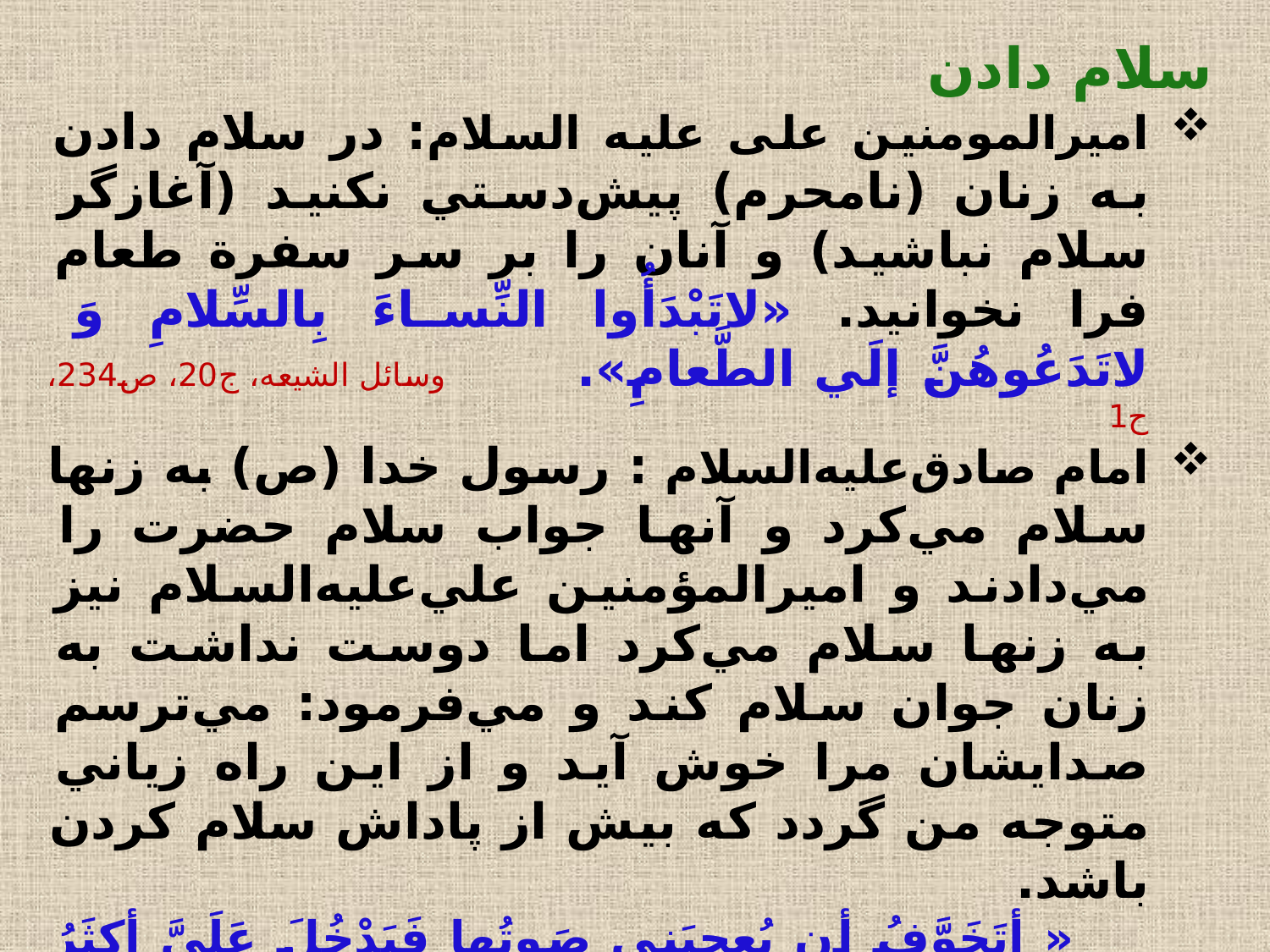

سلام دادن
امیرالمومنین علی علیه السلام: در سلام دادن به زنان (نامحرم) پيش‌دستي نكنيد (آغازگر سلام نباشيد) و آنان را بر سر سفرة طعام فرا نخوانيد. «لاتَبْدَأُوا النِّساءَ بِالسِّلامِ وَ لاتَدَعُوهُنَّ إلَي الطَّعامِ».       وسائل الشيعه، ج20، ص234، ح1
امام صادق‌عليه‌السلام : رسول خدا (ص) به زنها سلام مي‌كرد و آنها جواب سلام حضرت را مي‌دادند و اميرالمؤمنين علي‌عليه‌السلام نيز به زنها سلام مي‌كرد اما دوست نداشت به زنان جوان سلام كند و مي‌فرمود: مي‌ترسم صدايشان مرا خوش آيد و از اين راه زياني متوجه من گردد كه بيش از پاداش سلام كردن باشد.
       « أتَخَوَّفُ أن يُعجِبَني صَوتُها فَيَدْخُلَ عَلَيَّ أكثَرُ ممّا طَلَبتُ مِنَ الاجْرِ»
امام صادق‌عليه‌السلام در ادامه همين حديث بیان می کنندكه علي‌عليه‌السلام اين‌را براي ديگران ‌گفته، گرچه از خود تعبير فرموده است. وسائل الشيعه، ج20، ص234، ح3
خاطره‌اي از امام خميني    شاهد (مجله) ش 159 (تيرماه 1367) ص15